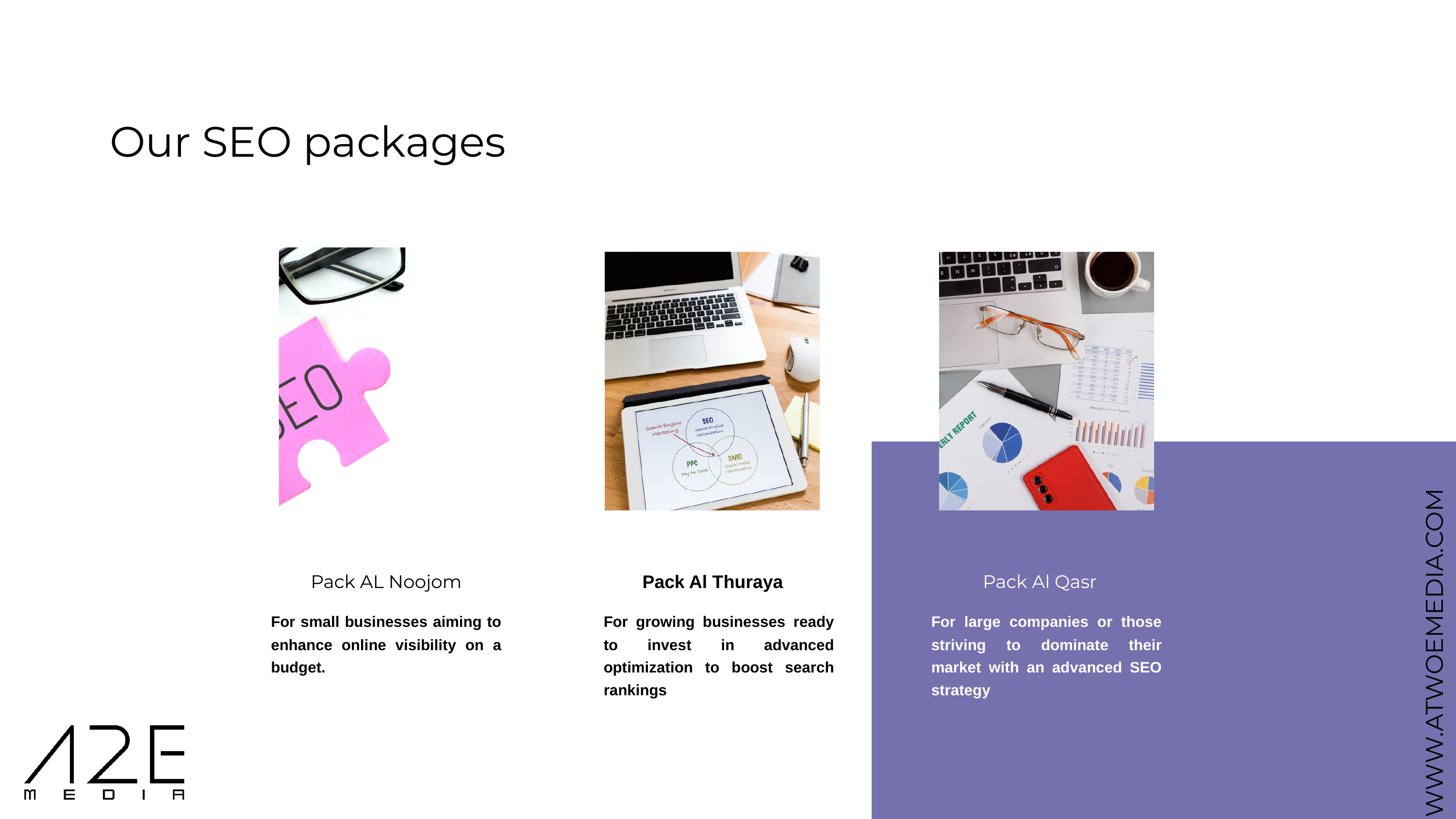

Our SEO packages

Pack AL Noojom
Pack Al Thuraya
Pack Al Qasr
For small businesses aiming to enhance online visibility on a budget.
For growing businesses ready to invest in advanced optimization to boost search rankings
For large companies or those striving to dominate their market with an advanced SEO strategy
WWW.ATWOEMEDIA.COM